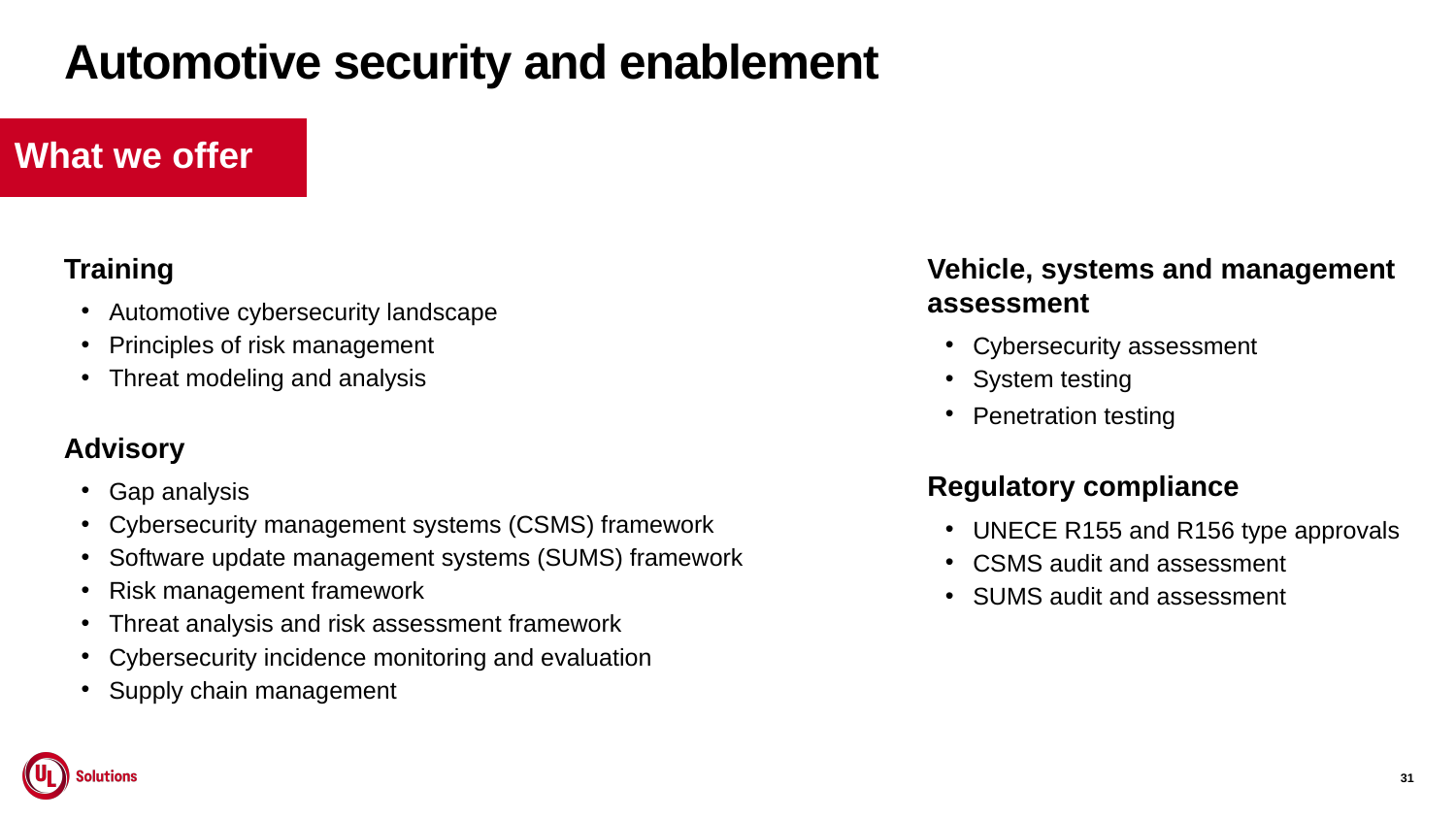

Automotive security and enablement

# What we offer
Training
Automotive cybersecurity landscape
Principles of risk management
Threat modeling and analysis

Advisory
Gap analysis
Cybersecurity management systems (CSMS) framework
Software update management systems (SUMS) framework
Risk management framework
Threat analysis and risk assessment framework
Cybersecurity incidence monitoring and evaluation
Supply chain management
Vehicle, systems and management assessment
Cybersecurity assessment​
System testing​
Penetration testing​
​
Regulatory compliance​
UNECE R155 and R156 type approvals​
CSMS audit and assessment​
SUMS audit and assessment
31